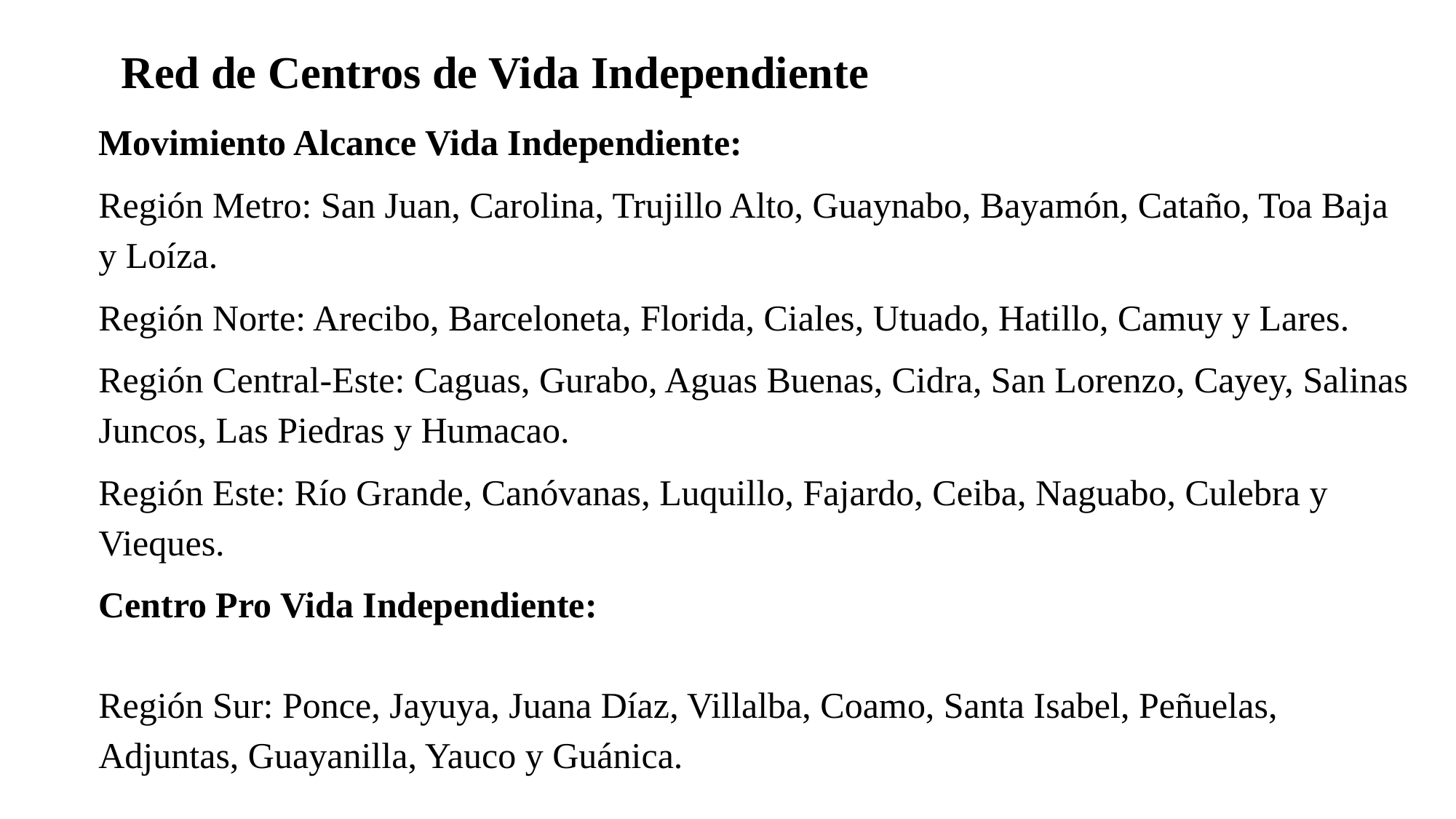

# Red de Centros de Vida Independiente
Movimiento Alcance Vida Independiente:
Región Metro: San Juan, Carolina, Trujillo Alto, Guaynabo, Bayamón, Cataño, Toa Baja y Loíza.
Región Norte: Arecibo, Barceloneta, Florida, Ciales, Utuado, Hatillo, Camuy y Lares.
Región Central-Este: Caguas, Gurabo, Aguas Buenas, Cidra, San Lorenzo, Cayey, Salinas Juncos, Las Piedras y Humacao.
Región Este: Río Grande, Canóvanas, Luquillo, Fajardo, Ceiba, Naguabo, Culebra y Vieques.
Centro Pro Vida Independiente:
Región Sur: Ponce, Jayuya, Juana Díaz, Villalba, Coamo, Santa Isabel, Peñuelas, Adjuntas, Guayanilla, Yauco y Guánica.